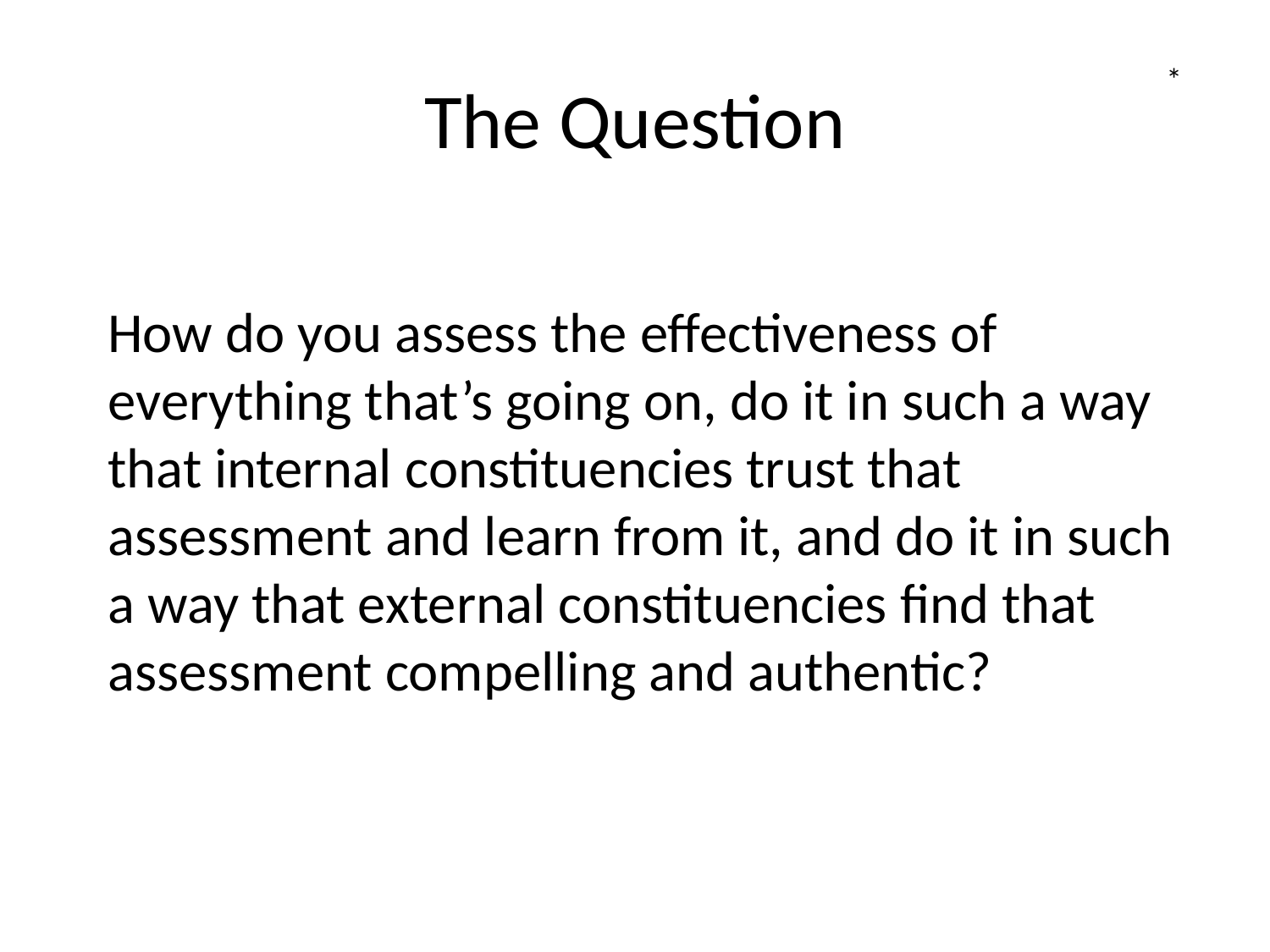

# The Question
*

How do you assess the effectiveness of everything that’s going on, do it in such a way that internal constituencies trust that assessment and learn from it, and do it in such a way that external constituencies find that assessment compelling and authentic?